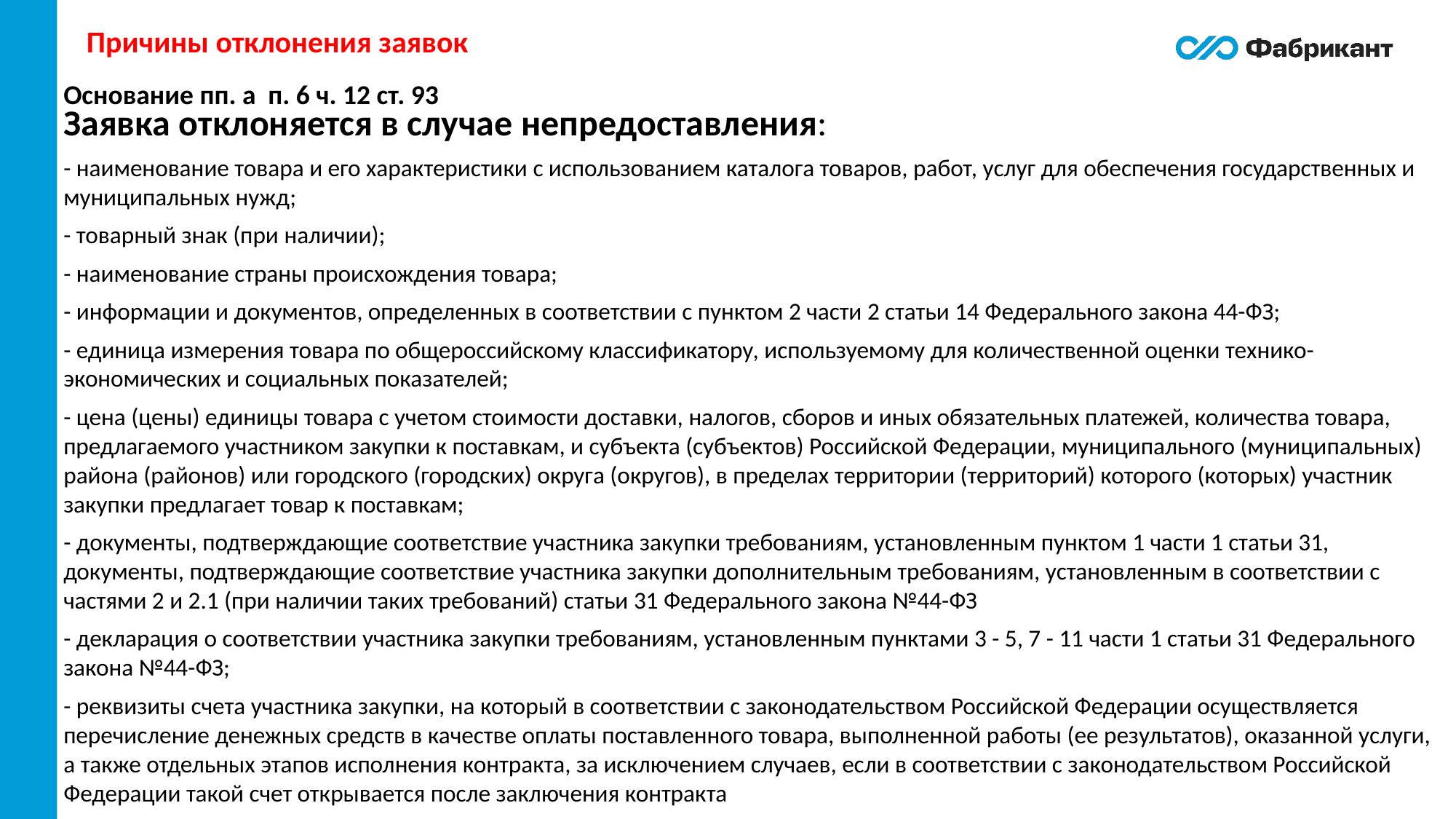

Причины отклонения заявок
Основание пп. а  п. 6 ч. 12 ст. 93
Заявка отклоняется в случае непредоставления:
- наименование товара и его характеристики с использованием каталога товаров, работ, услуг для обеспечения государственных и муниципальных нужд;
- товарный знак (при наличии);
- наименование страны происхождения товара;
- информации и документов, определенных в соответствии с пунктом 2 части 2 статьи 14 Федерального закона 44-ФЗ;
- единица измерения товара по общероссийскому классификатору, используемому для количественной оценки технико-экономических и социальных показателей;
- цена (цены) единицы товара с учетом стоимости доставки, налогов, сборов и иных обязательных платежей, количества товара, предлагаемого участником закупки к поставкам, и субъекта (субъектов) Российской Федерации, муниципального (муниципальных) района (районов) или городского (городских) округа (округов), в пределах территории (территорий) которого (которых) участник закупки предлагает товар к поставкам;
- документы, подтверждающие соответствие участника закупки требованиям, установленным пунктом 1 части 1 статьи 31, документы, подтверждающие соответствие участника закупки дополнительным требованиям, установленным в соответствии с частями 2 и 2.1 (при наличии таких требований) статьи 31 Федерального закона №44-ФЗ
- декларация о соответствии участника закупки требованиям, установленным пунктами 3 - 5, 7 - 11 части 1 статьи 31 Федерального закона №44-ФЗ;
- реквизиты счета участника закупки, на который в соответствии с законодательством Российской Федерации осуществляется перечисление денежных средств в качестве оплаты поставленного товара, выполненной работы (ее результатов), оказанной услуги, а также отдельных этапов исполнения контракта, за исключением случаев, если в соответствии с законодательством Российской Федерации такой счет открывается после заключения контракта